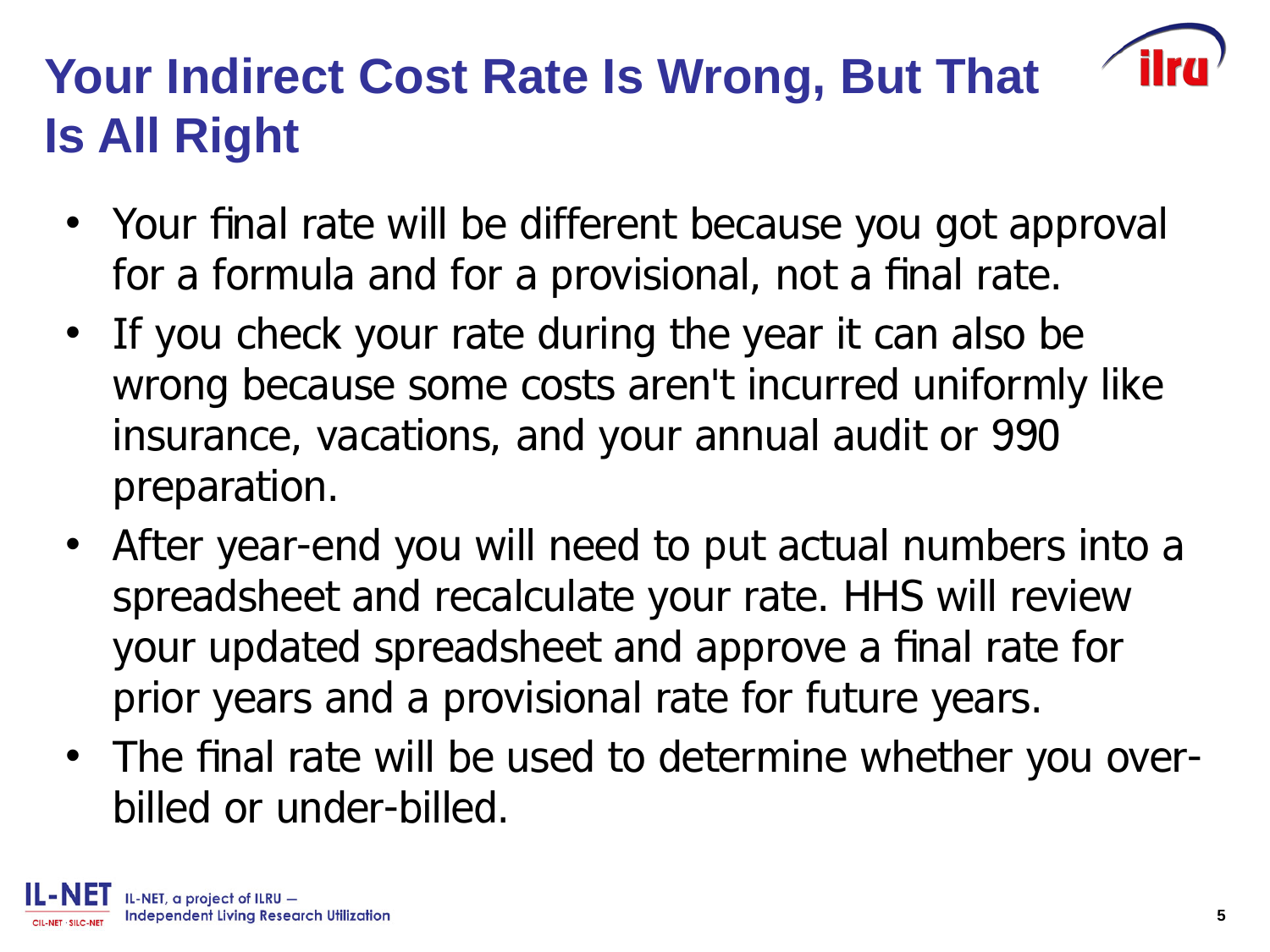

# Your Indirect Cost Rate Is Wrong, But That Is All Right
Your final rate will be different because you got approval for a formula and for a provisional, not a final rate.
If you check your rate during the year it can also be wrong because some costs aren't incurred uniformly like insurance, vacations, and your annual audit or 990 preparation.
After year-end you will need to put actual numbers into a spreadsheet and recalculate your rate. HHS will review your updated spreadsheet and approve a final rate for prior years and a provisional rate for future years.
The final rate will be used to determine whether you over-billed or under-billed.